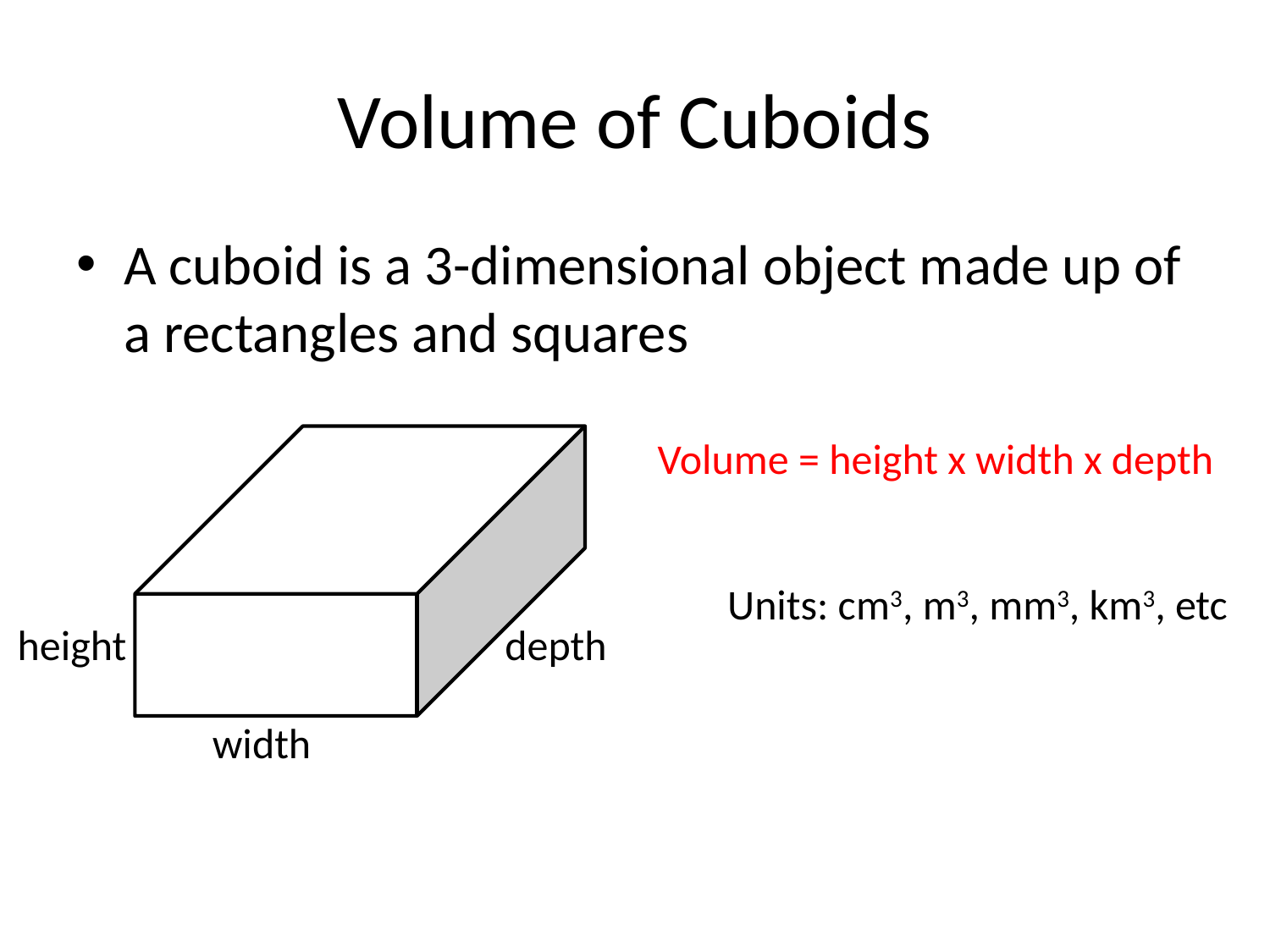

# Volume of Cuboids
A cuboid is a 3-dimensional object made up of a rectangles and squares

Volume = height x width x depth
Units: cm3, m3, mm3, km3, etc
height
depth
width